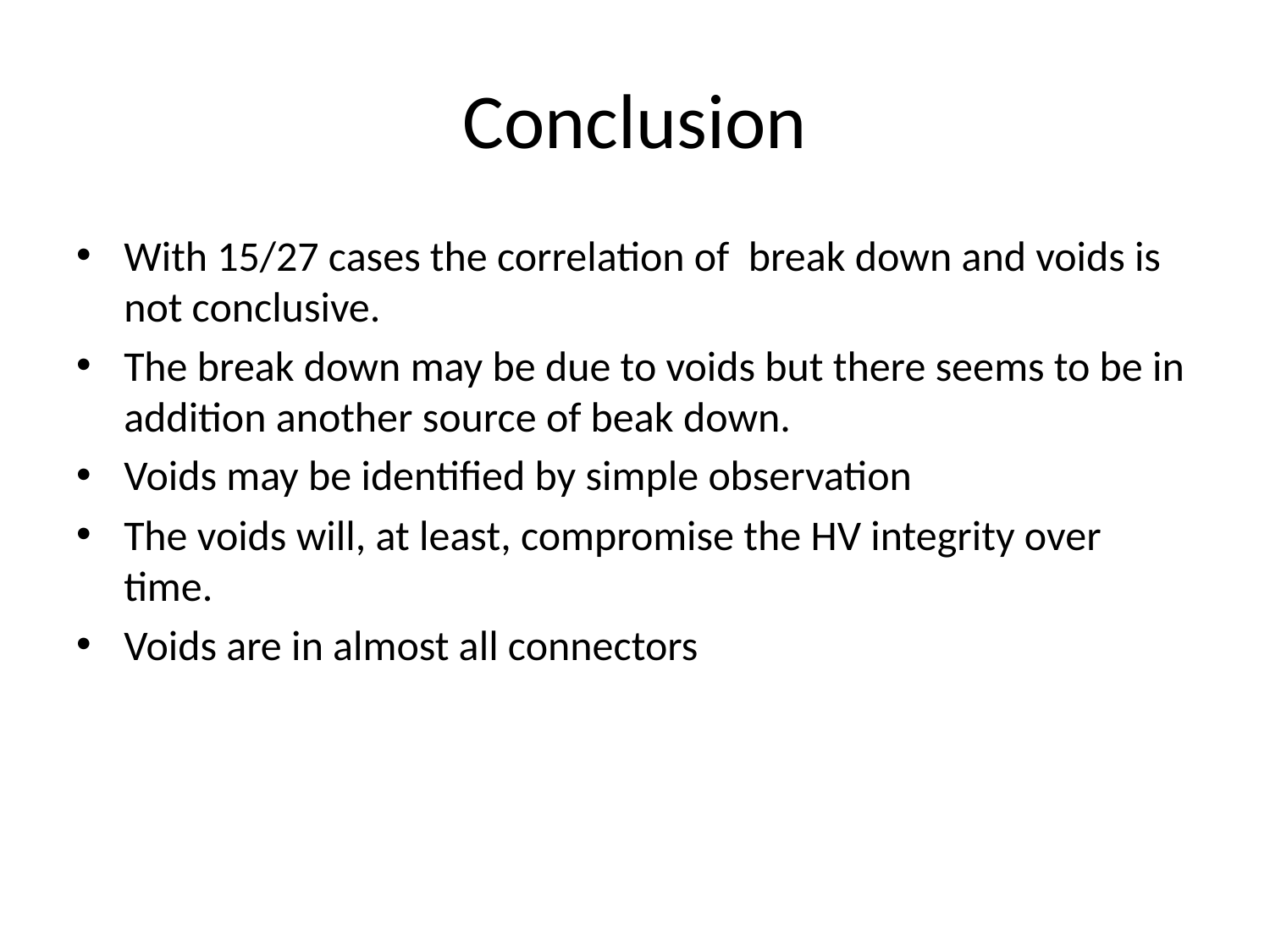

# Conclusion
With 15/27 cases the correlation of  break down and voids is not conclusive.
The break down may be due to voids but there seems to be in addition another source of beak down.
Voids may be identified by simple observation
The voids will, at least, compromise the HV integrity over time.
Voids are in almost all connectors